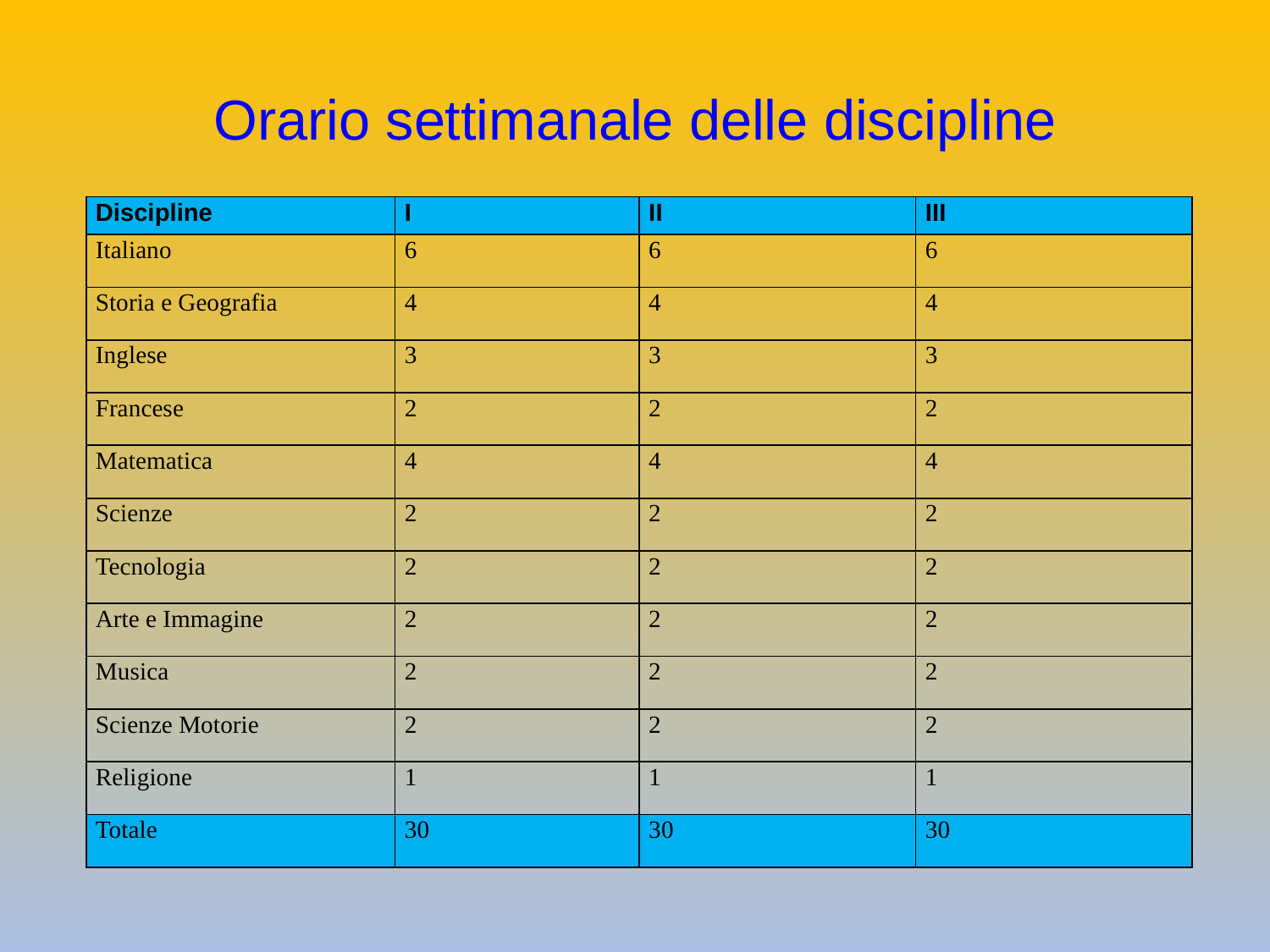

# Orario settimanale delle discipline
| Discipline | I | II | III |
| --- | --- | --- | --- |
| Italiano | 6 | 6 | 6 |
| Storia e Geografia | 4 | 4 | 4 |
| Inglese | 3 | 3 | 3 |
| Francese | 2 | 2 | 2 |
| Matematica | 4 | 4 | 4 |
| Scienze | 2 | 2 | 2 |
| Tecnologia | 2 | 2 | 2 |
| Arte e Immagine | 2 | 2 | 2 |
| Musica | 2 | 2 | 2 |
| Scienze Motorie | 2 | 2 | 2 |
| Religione | 1 | 1 | 1 |
| Totale | 30 | 30 | 30 |